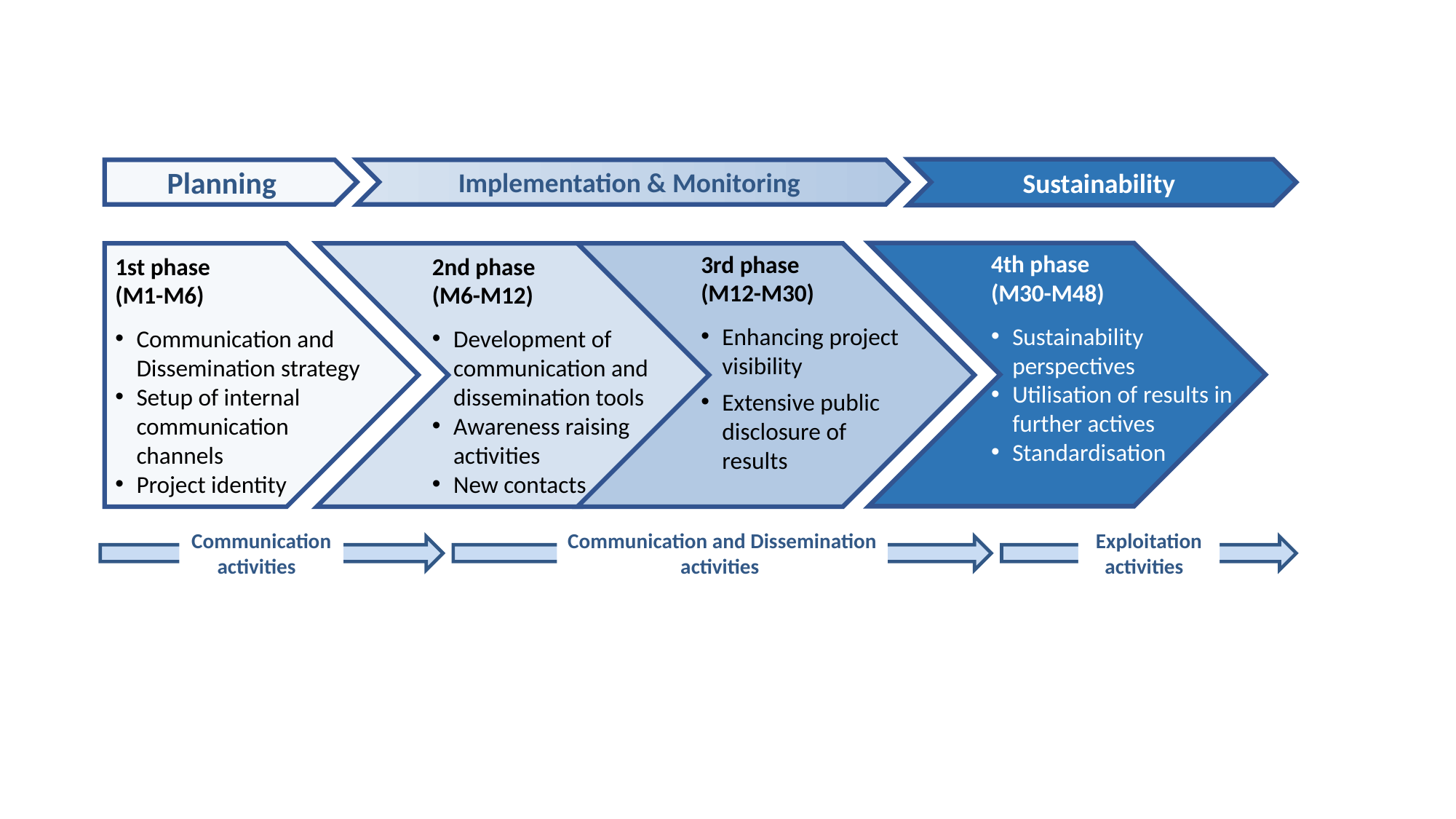

Sustainability
Planning
Implementation & Monitoring
4th phase
(M30-M48)

Sustainability perspectives
Utilisation of results in further actives
Standardisation

3rd phase
(M12-M30)

Enhancing project visibility

Extensive public disclosure of results

1st phase
(M1-M6)

Communication and Dissemination strategy
Setup of internal communication channels
Project identity
2nd phase
(M6-M12)

Development of communication and dissemination tools
Awareness raising activities
New contacts
Communication activities
Communication and Dissemination  activities
Exploitation activities